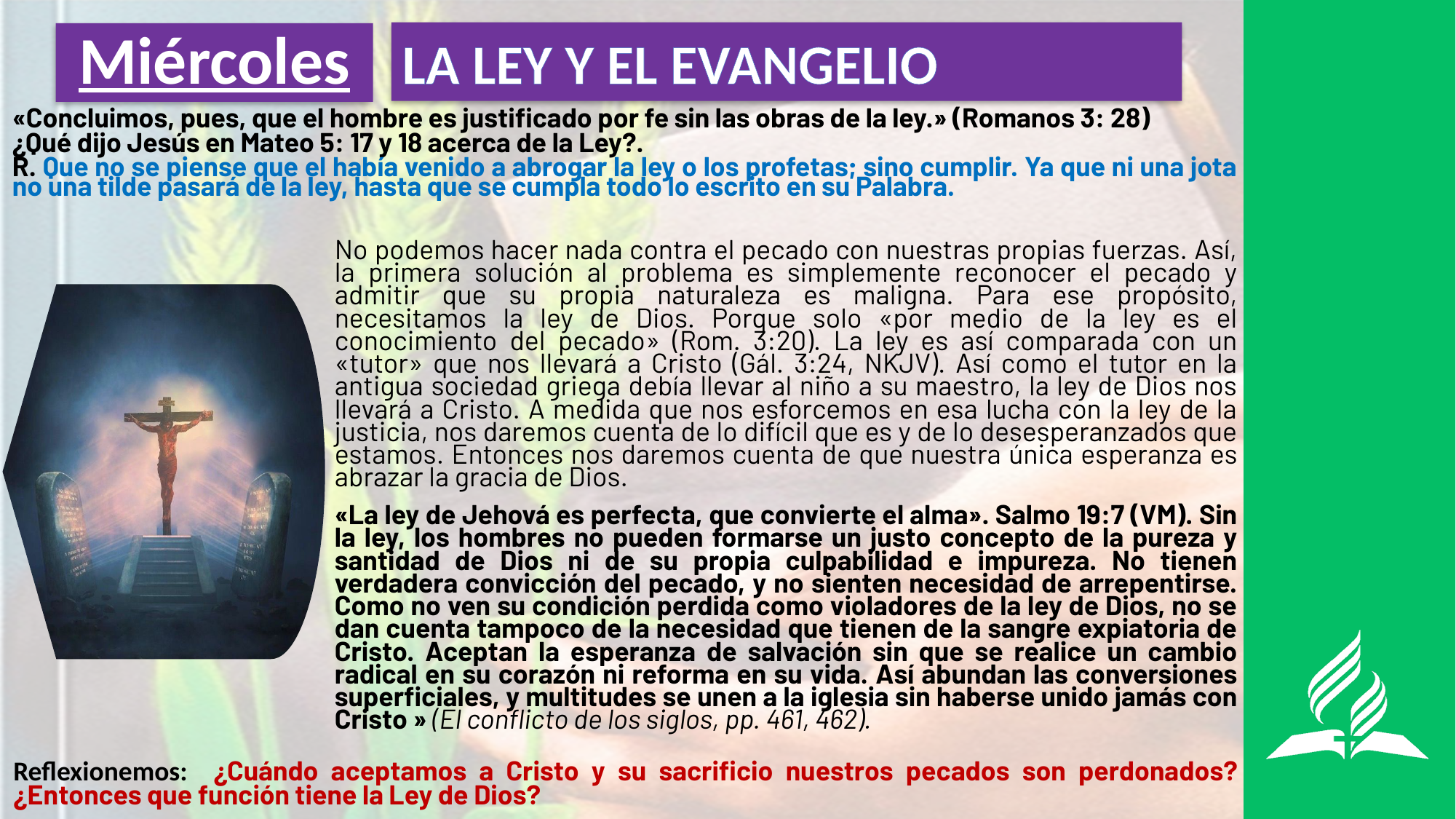

LA LEY Y EL EVANGELIO
# Miércoles
«Concluimos, pues, que el hombre es justificado por fe sin las obras de la ley.» (Romanos 3: 28)
¿Qué dijo Jesús en Mateo 5: 17 y 18 acerca de la Ley?.
R. Que no se piense que el había venido a abrogar la ley o los profetas; sino cumplir. Ya que ni una jota no una tilde pasará de la ley, hasta que se cumpla todo lo escrito en su Palabra.

No podemos hacer nada contra el pecado con nuestras propias fuerzas. Así, la primera solución al problema es simplemente reconocer el pecado y admitir que su propia naturaleza es maligna. Para ese propósito, necesitamos la ley de Dios. Porque solo «por medio de la ley es el conocimiento del pecado» (Rom. 3:20). La ley es así comparada con un «tutor» que nos llevará a Cristo (Gál. 3:24, NKJV). Así como el tutor en la antigua sociedad griega debía llevar al niño a su maestro, la ley de Dios nos llevará a Cristo. A medida que nos esforcemos en esa lucha con la ley de la justicia, nos daremos cuenta de lo difícil que es y de lo desesperanzados que estamos. Entonces nos daremos cuenta de que nuestra única esperanza es abrazar la gracia de Dios.
«La ley de Jehová es perfecta, que convierte el alma». Salmo 19:7 (VM). Sin la ley, los hombres no pueden formarse un justo concepto de la pureza y santidad de Dios ni de su propia culpabilidad e impureza. No tienen verdadera convicción del pecado, y no sienten necesidad de arrepentirse. Como no ven su condición perdida como violadores de la ley de Dios, no se dan cuenta tampoco de la necesidad que tienen de la sangre expiatoria de Cristo. Aceptan la esperanza de salvación sin que se realice un cambio radical en su corazón ni reforma en su vida. Así abundan las conversiones superficiales, y multitudes se unen a la iglesia sin haberse unido jamás con Cristo » (El conflicto de los siglos, pp. 461, 462).

Reflexionemos:  ¿Cuándo aceptamos a Cristo y su sacrificio nuestros pecados son perdonados? ¿Entonces que función tiene la Ley de Dios?